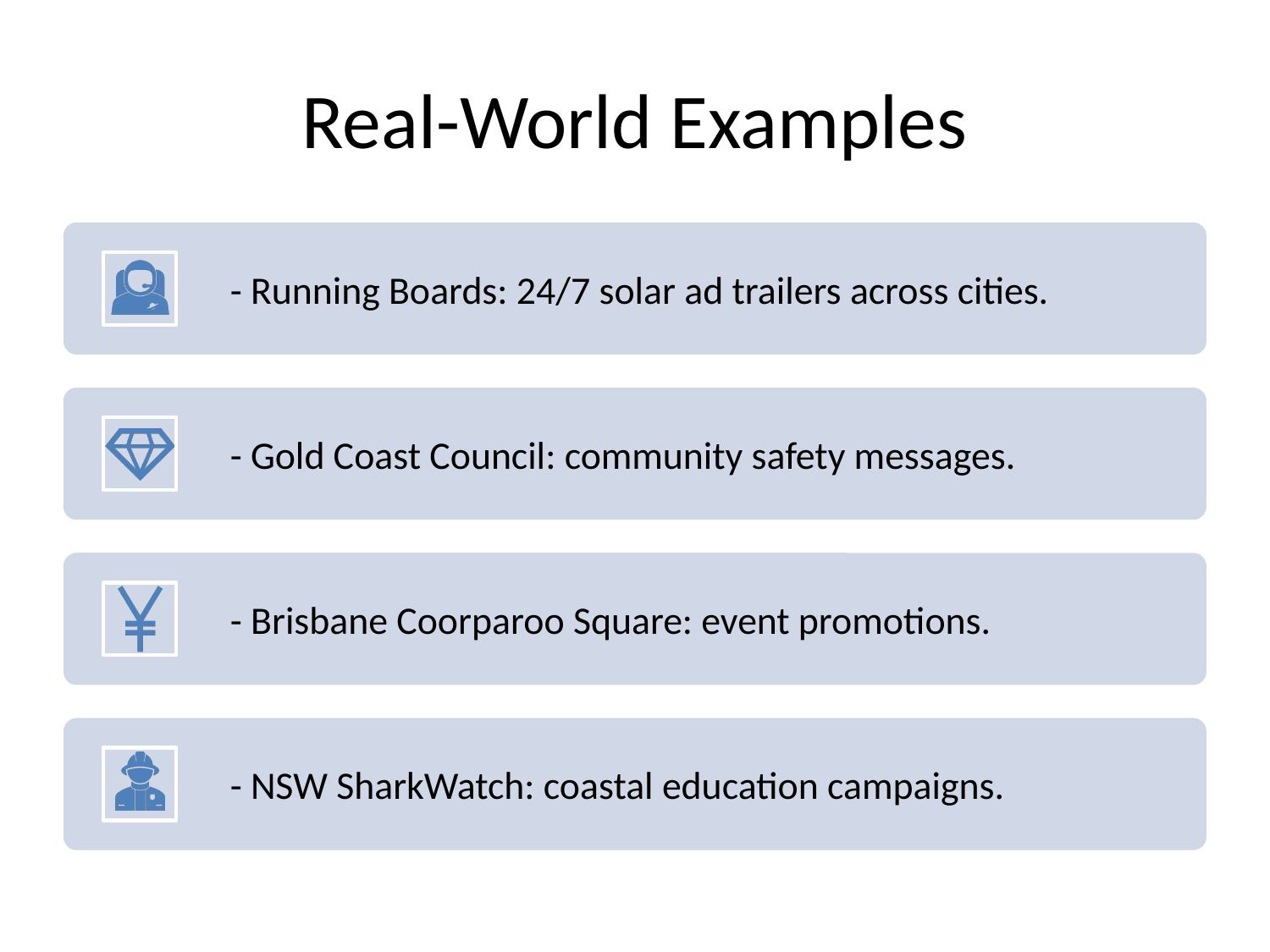

# Real-World Examples
- Running Boards: 24/7 solar ad trailers across cities.
- Gold Coast Council: community safety messages.
- Brisbane Coorparoo Square: event promotions.
- NSW SharkWatch: coastal education campaigns.